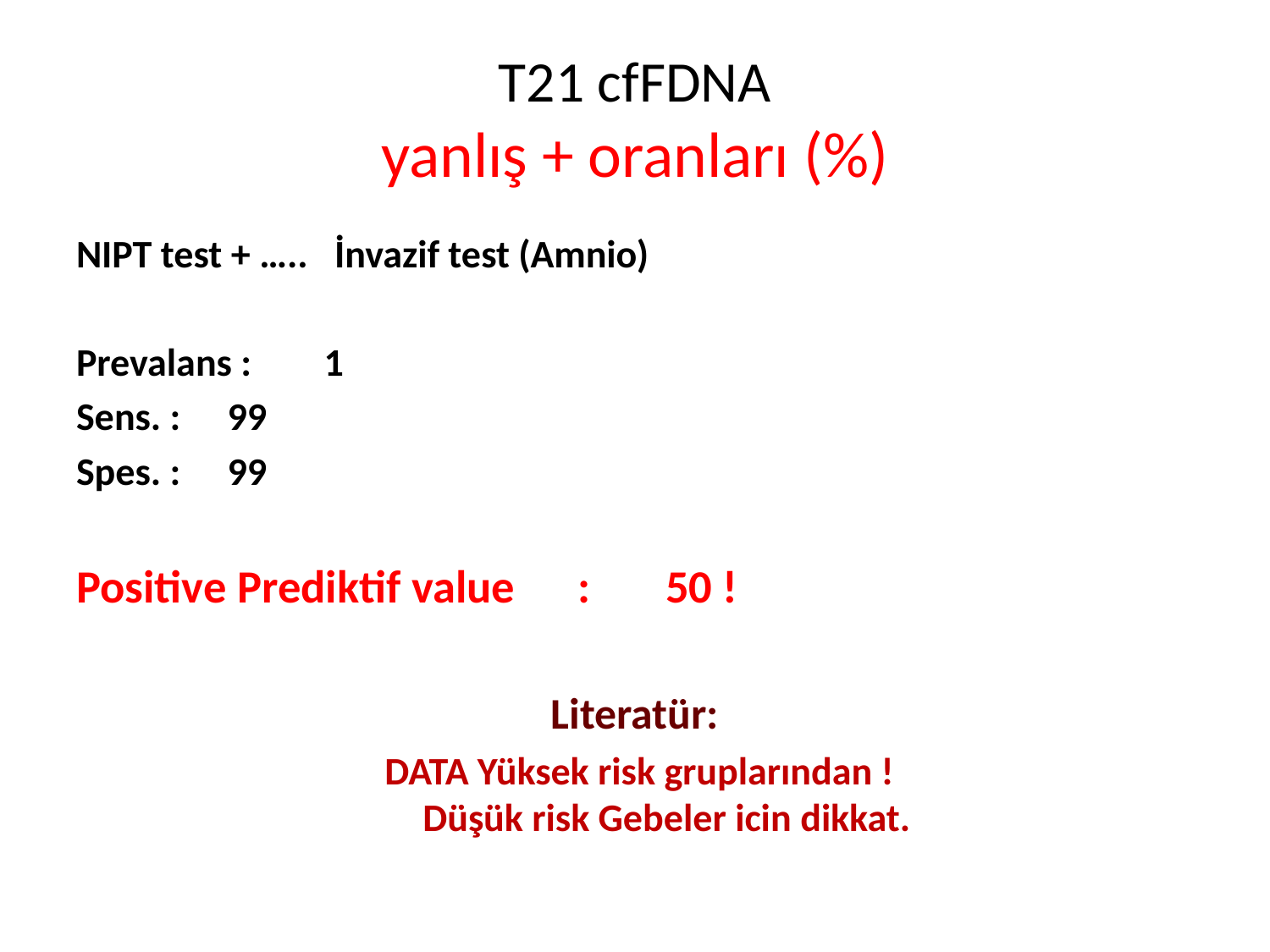

# T21 cfFDNA yanlış + oranları (%)
NIPT test + …..   İnvazif test (Amnio)

Prevalans :				 1
Sens. :					99
Spes. :					99

Positive Prediktif value	:		50 !

Literatür:
 DATA Yüksek risk gruplarından !
Düşük risk Gebeler icin dikkat.